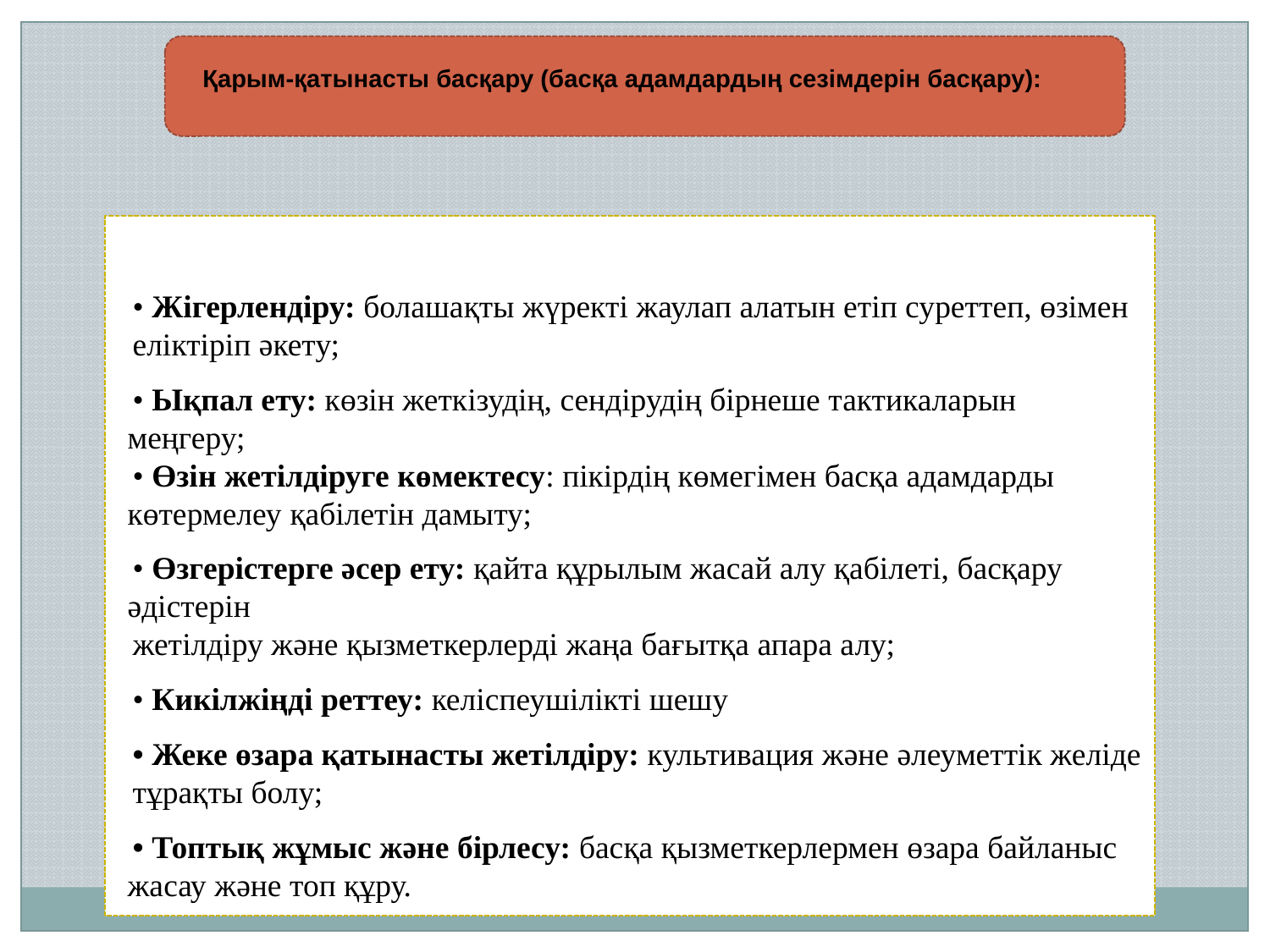

Қарым-қатынасты басқару (басқа адамдардың сезімдерін басқару):

• Жігерлендіру: болашақты жүректі жаулап алатын етіп суреттеп, өзімен
еліктіріп әкету;

• Ықпал ету: көзін жеткізудің, сендірудің бірнеше тактикаларын меңгеру;
• Өзін жетілдіруге көмектесу: пікірдің көмегімен басқа адамдарды көтермелеу қабілетін дамыту;

• Өзгерістерге әсер ету: қайта құрылым жасай алу қабілеті, басқару әдістерін
жетілдіру және қызметкерлерді жаңа бағытқа апара алу;

• Кикілжіңді реттеу: келіспеушілікті шешу

• Жеке өзара қатынасты жетілдіру: культивация және әлеуметтік желіде
тұрақты болу;

• Топтық жұмыс және бірлесу: басқа қызметкерлермен өзара байланыс жасау және топ құру.